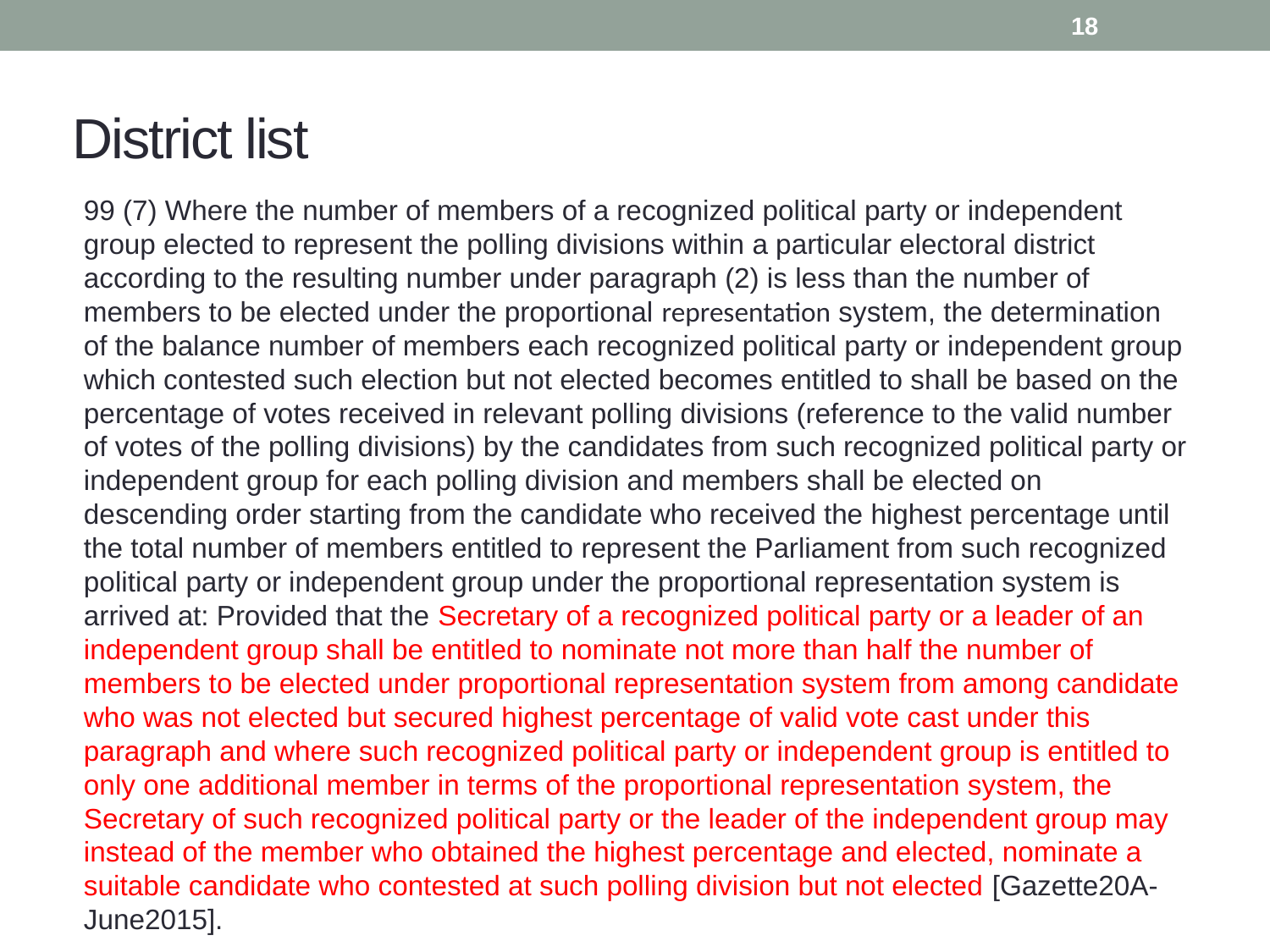

18
# District list
99 (7) Where the number of members of a recognized political party or independent group elected to represent the polling divisions within a particular electoral district according to the resulting number under paragraph (2) is less than the number of members to be elected under the proportional representation system, the determination of the balance number of members each recognized political party or independent group which contested such election but not elected becomes entitled to shall be based on the percentage of votes received in relevant polling divisions (reference to the valid number of votes of the polling divisions) by the candidates from such recognized political party or independent group for each polling division and members shall be elected on descending order starting from the candidate who received the highest percentage until the total number of members entitled to represent the Parliament from such recognized political party or independent group under the proportional representation system is arrived at: Provided that the Secretary of a recognized political party or a leader of an independent group shall be entitled to nominate not more than half the number of members to be elected under proportional representation system from among candidate who was not elected but secured highest percentage of valid vote cast under this paragraph and where such recognized political party or independent group is entitled to only one additional member in terms of the proportional representation system, the Secretary of such recognized political party or the leader of the independent group may instead of the member who obtained the highest percentage and elected, nominate a suitable candidate who contested at such polling division but not elected [Gazette20A-June2015].